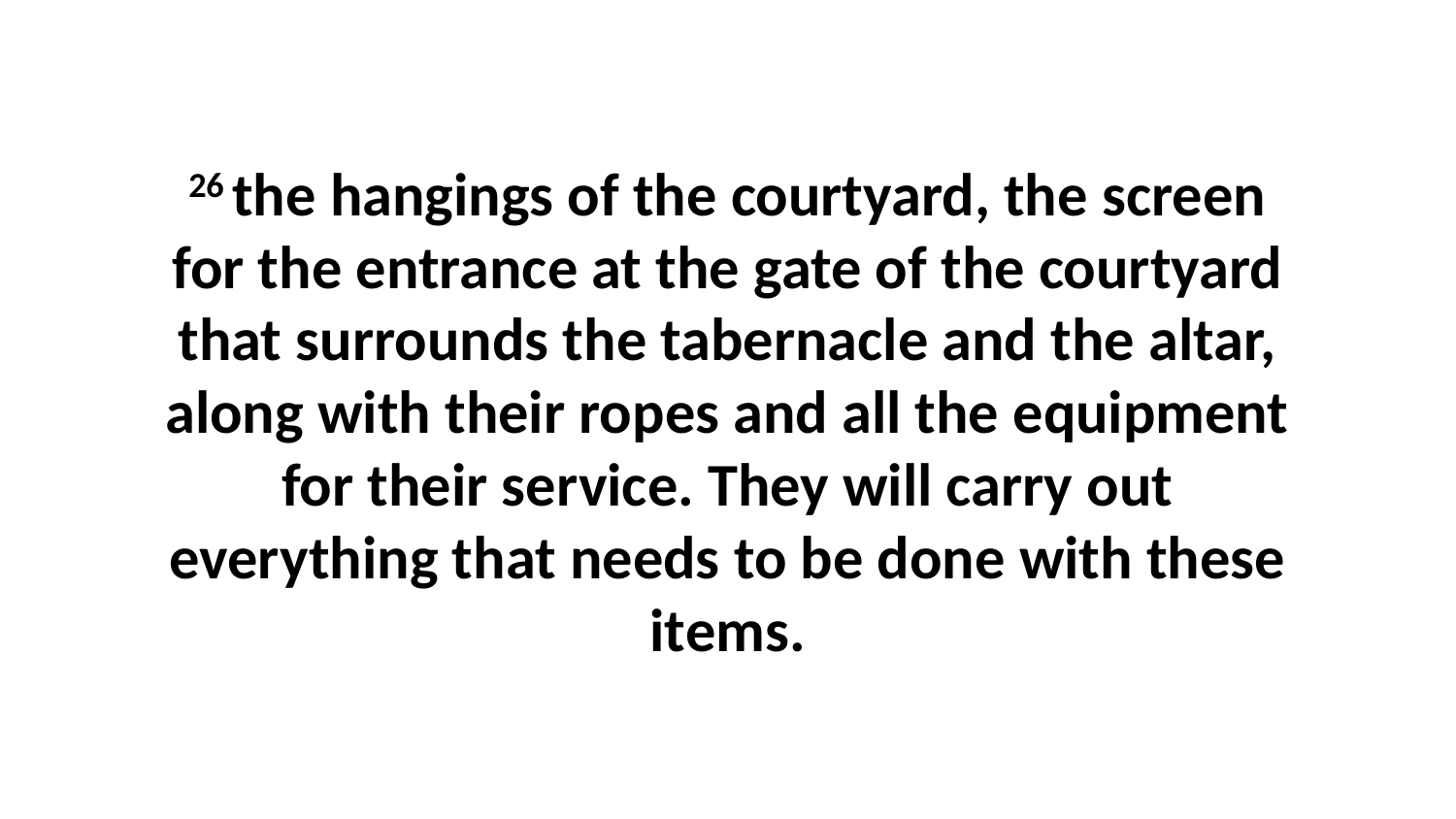

26 the hangings of the courtyard, the screen for the entrance at the gate of the courtyard that surrounds the tabernacle and the altar, along with their ropes and all the equipment for their service. They will carry out everything that needs to be done with these items.